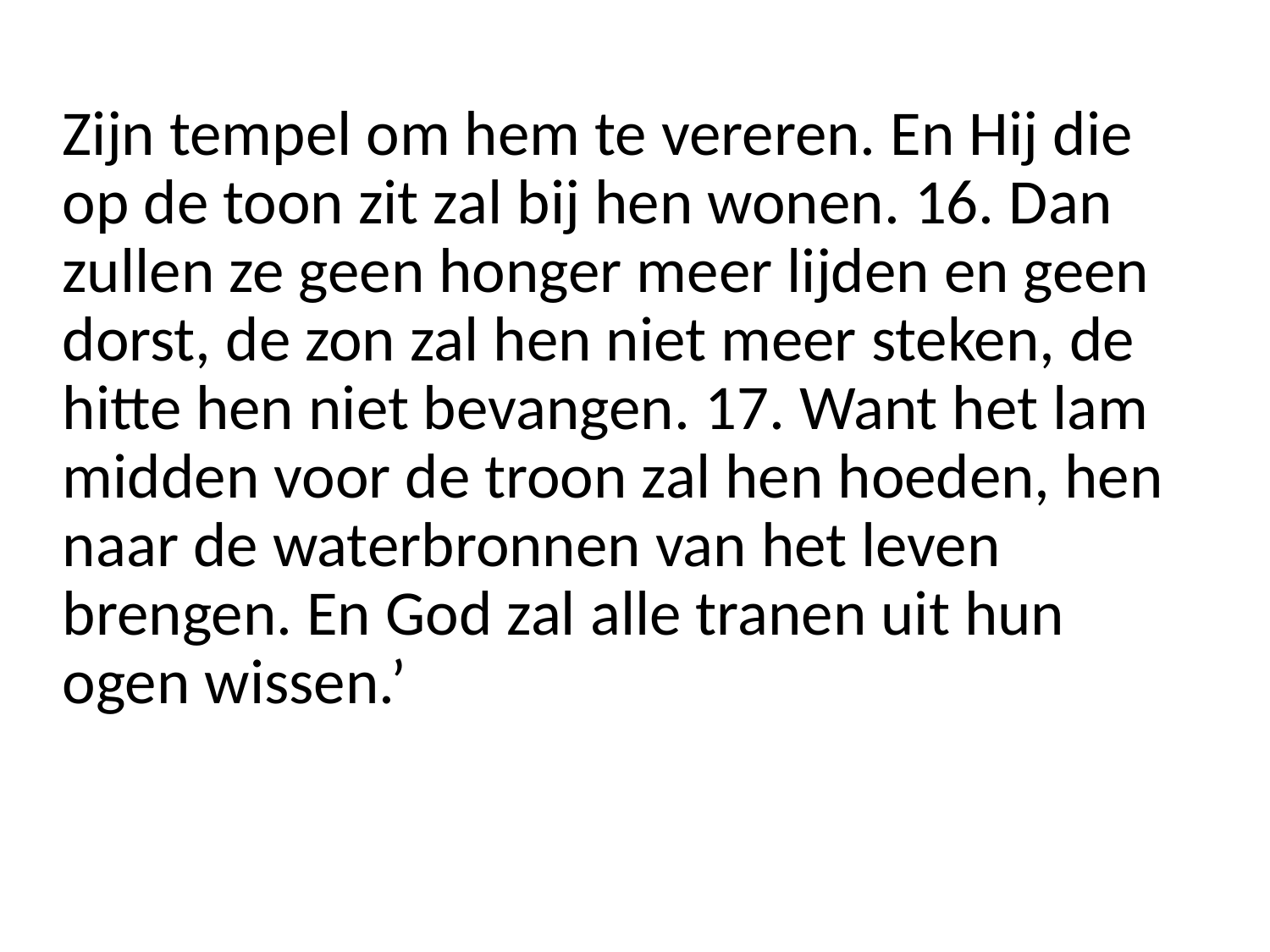

Zijn tempel om hem te vereren. En Hij die op de toon zit zal bij hen wonen. 16. Dan zullen ze geen honger meer lijden en geen dorst, de zon zal hen niet meer steken, de hitte hen niet bevangen. 17. Want het lam midden voor de troon zal hen hoeden, hen naar de waterbronnen van het leven brengen. En God zal alle tranen uit hun ogen wissen.’